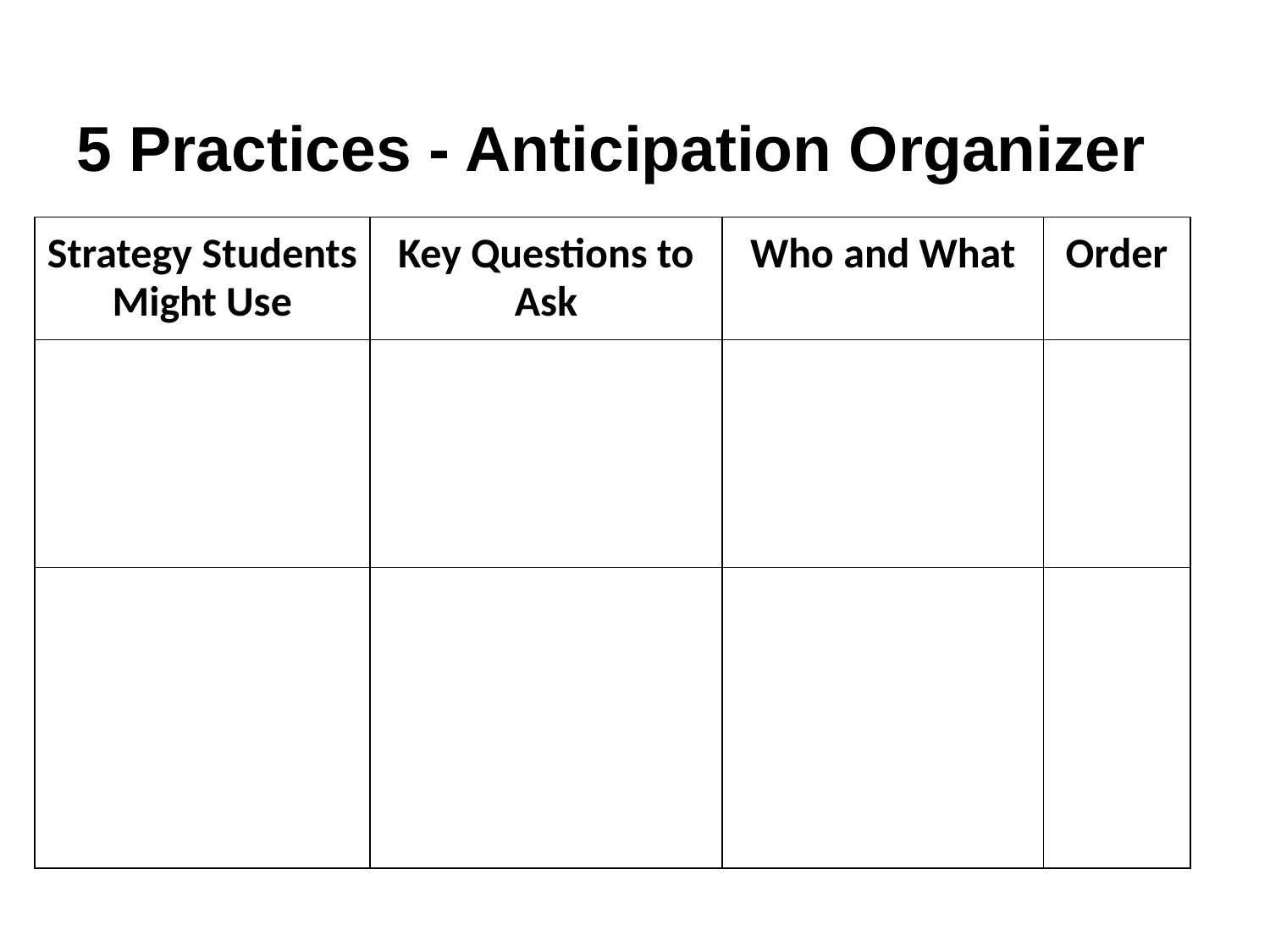

# 5 Practices - Anticipation Organizer
| Strategy Students Might Use | Key Questions to Ask | Who and What | Order |
| --- | --- | --- | --- |
|  |  |  |  |
|  |  |  |  |